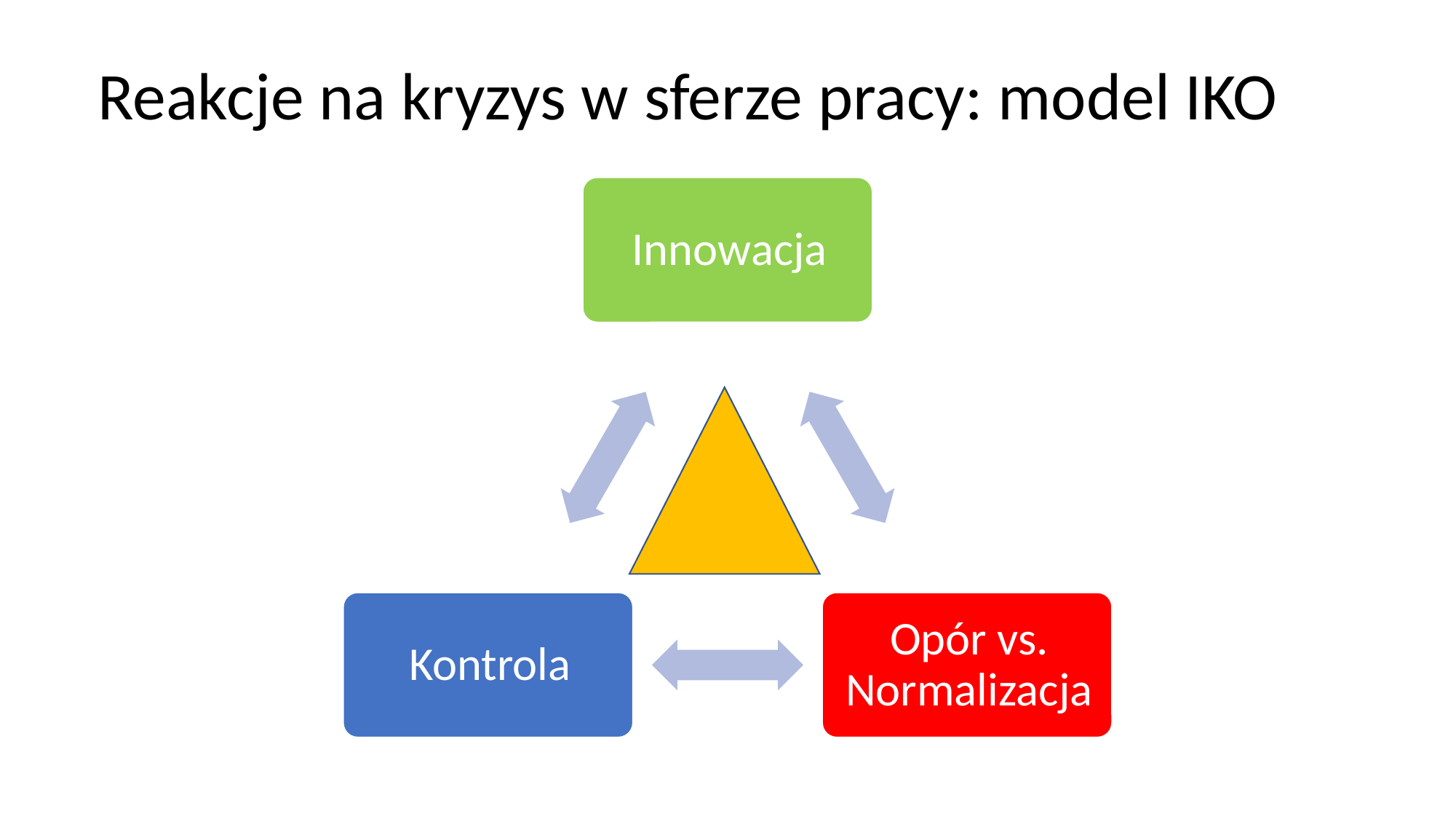

# Reakcje na kryzys w sferze pracy: model IKO
Innowacja

Opór vs. Normalizacja

Kontrola